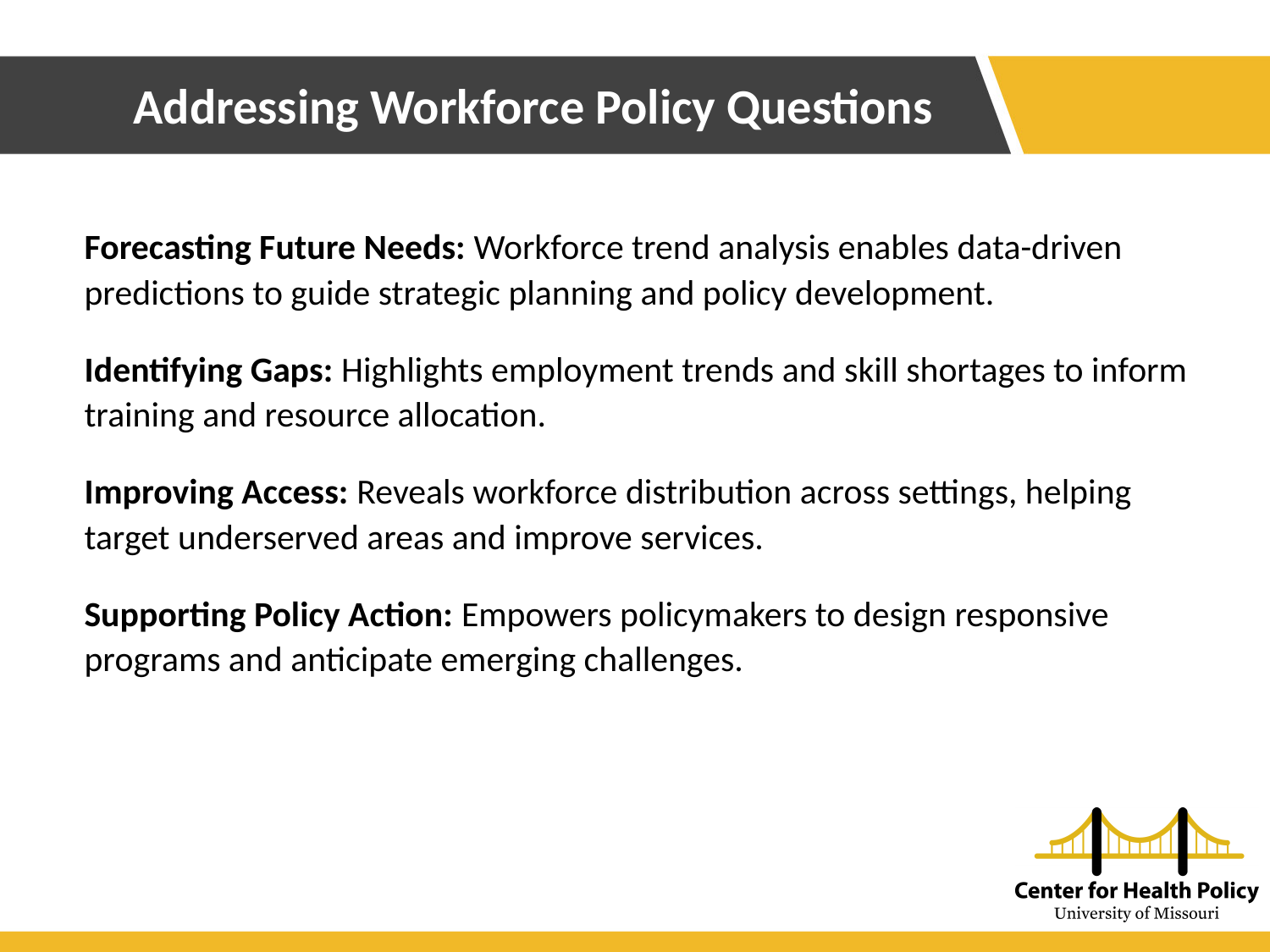

Addressing Workforce Policy Questions
Forecasting Future Needs: Workforce trend analysis enables data-driven predictions to guide strategic planning and policy development.
Identifying Gaps: Highlights employment trends and skill shortages to inform training and resource allocation.
Improving Access: Reveals workforce distribution across settings, helping target underserved areas and improve services.
Supporting Policy Action: Empowers policymakers to design responsive programs and anticipate emerging challenges.